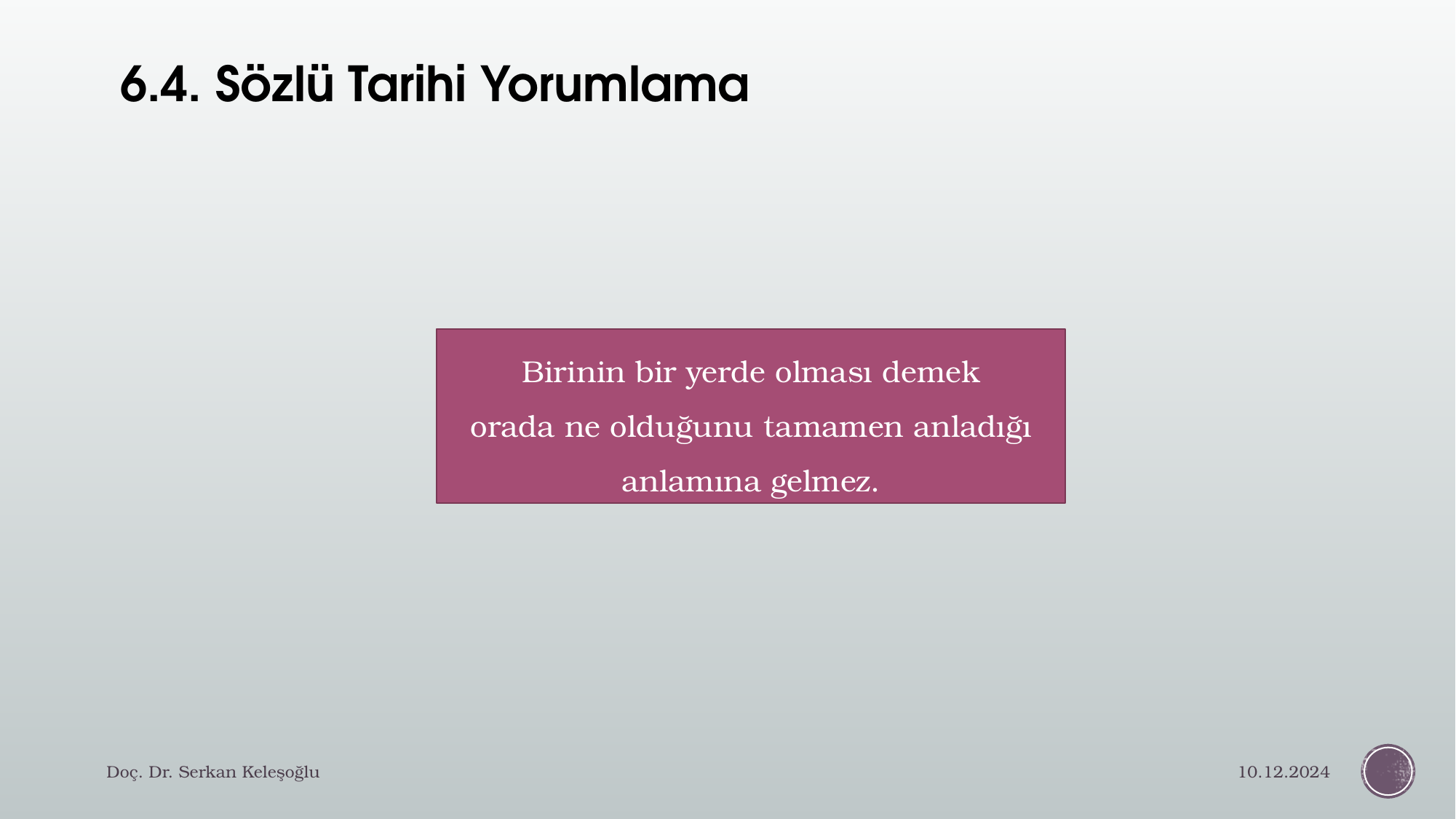

6.4. Sözlü Tarihi Yorumlama
Birinin bir yerde olması demek
orada ne olduğunu tamamen anladığı anlamına gelmez.
Doç. Dr. Serkan Keleşoğlu
10.12.2024